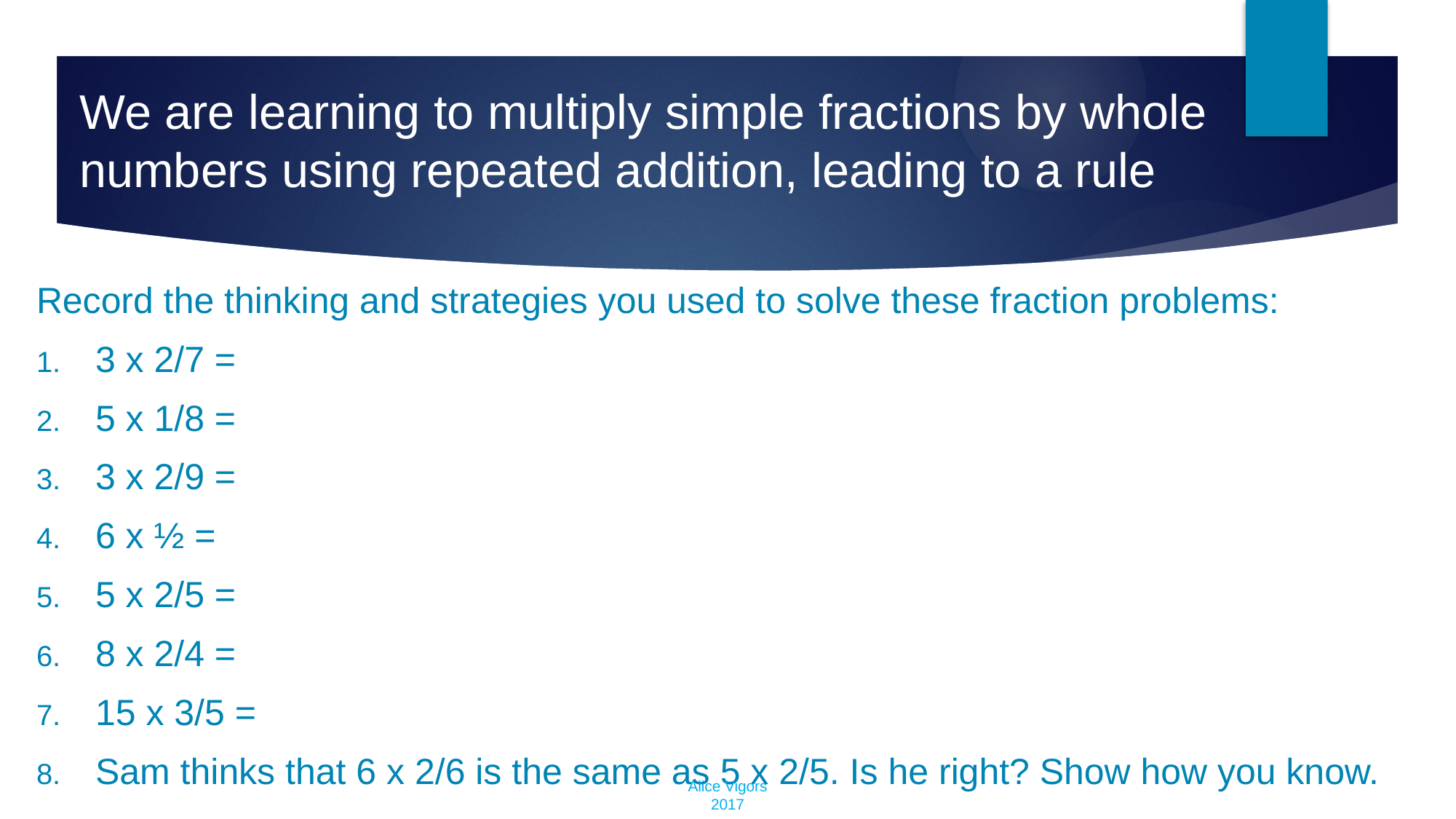

# We are learning to multiply simple fractions by whole numbers using repeated addition, leading to a rule
Record the thinking and strategies you used to solve these fraction problems:
3 x 2/7 =
5 x 1/8 =
3 x 2/9 =
6 x ½ =
5 x 2/5 =
8 x 2/4 =
15 x 3/5 =
Sam thinks that 6 x 2/6 is the same as 5 x 2/5. Is he right? Show how you know.
Alice Vigors 2017